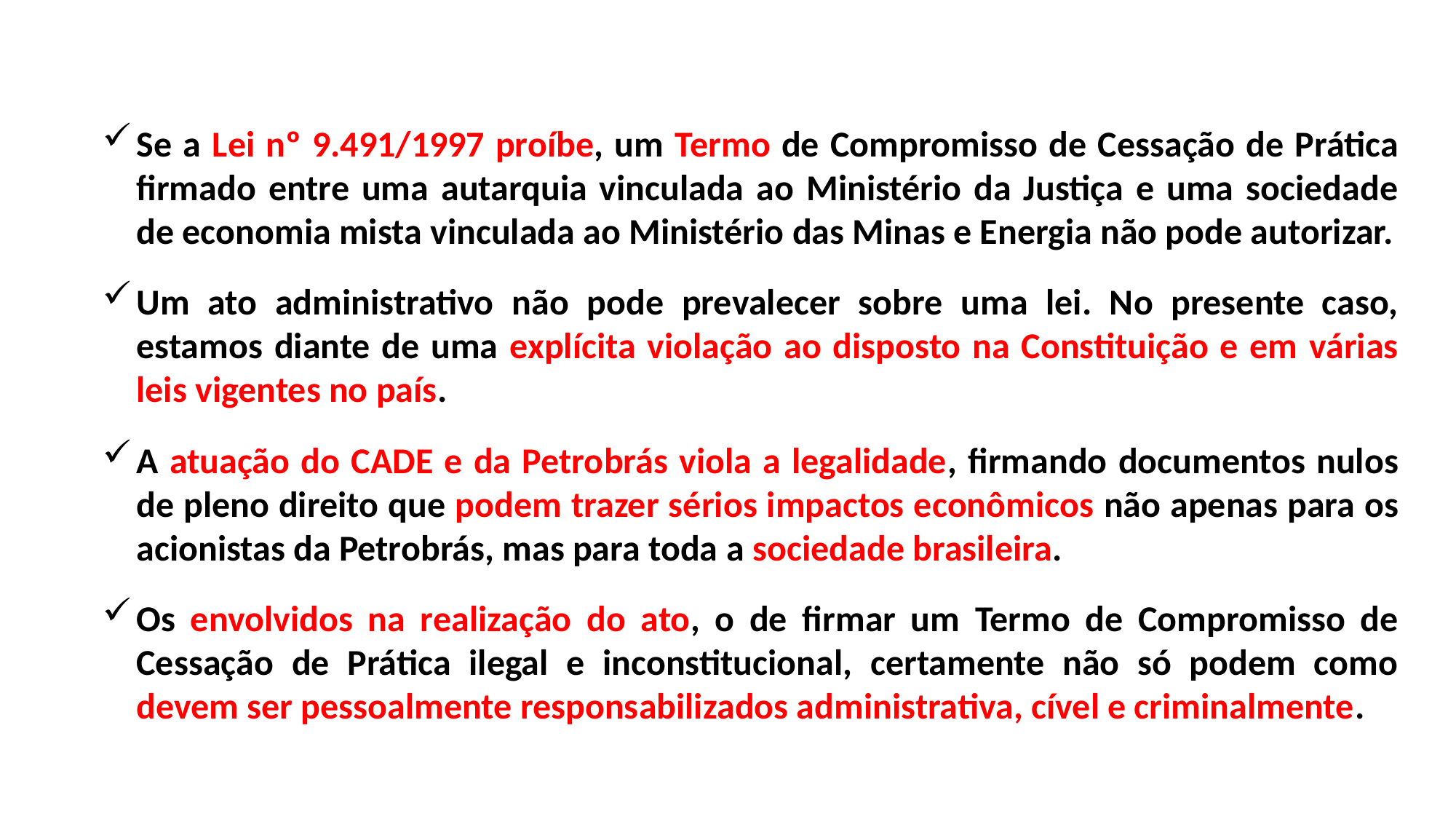

Se a Lei nº 9.491/1997 proíbe, um Termo de Compromisso de Cessação de Prática firmado entre uma autarquia vinculada ao Ministério da Justiça e uma sociedade de economia mista vinculada ao Ministério das Minas e Energia não pode autorizar.
Um ato administrativo não pode prevalecer sobre uma lei. No presente caso, estamos diante de uma explícita violação ao disposto na Constituição e em várias leis vigentes no país.
A atuação do CADE e da Petrobrás viola a legalidade, firmando documentos nulos de pleno direito que podem trazer sérios impactos econômicos não apenas para os acionistas da Petrobrás, mas para toda a sociedade brasileira.
Os envolvidos na realização do ato, o de firmar um Termo de Compromisso de Cessação de Prática ilegal e inconstitucional, certamente não só podem como devem ser pessoalmente responsabilizados administrativa, cível e criminalmente.